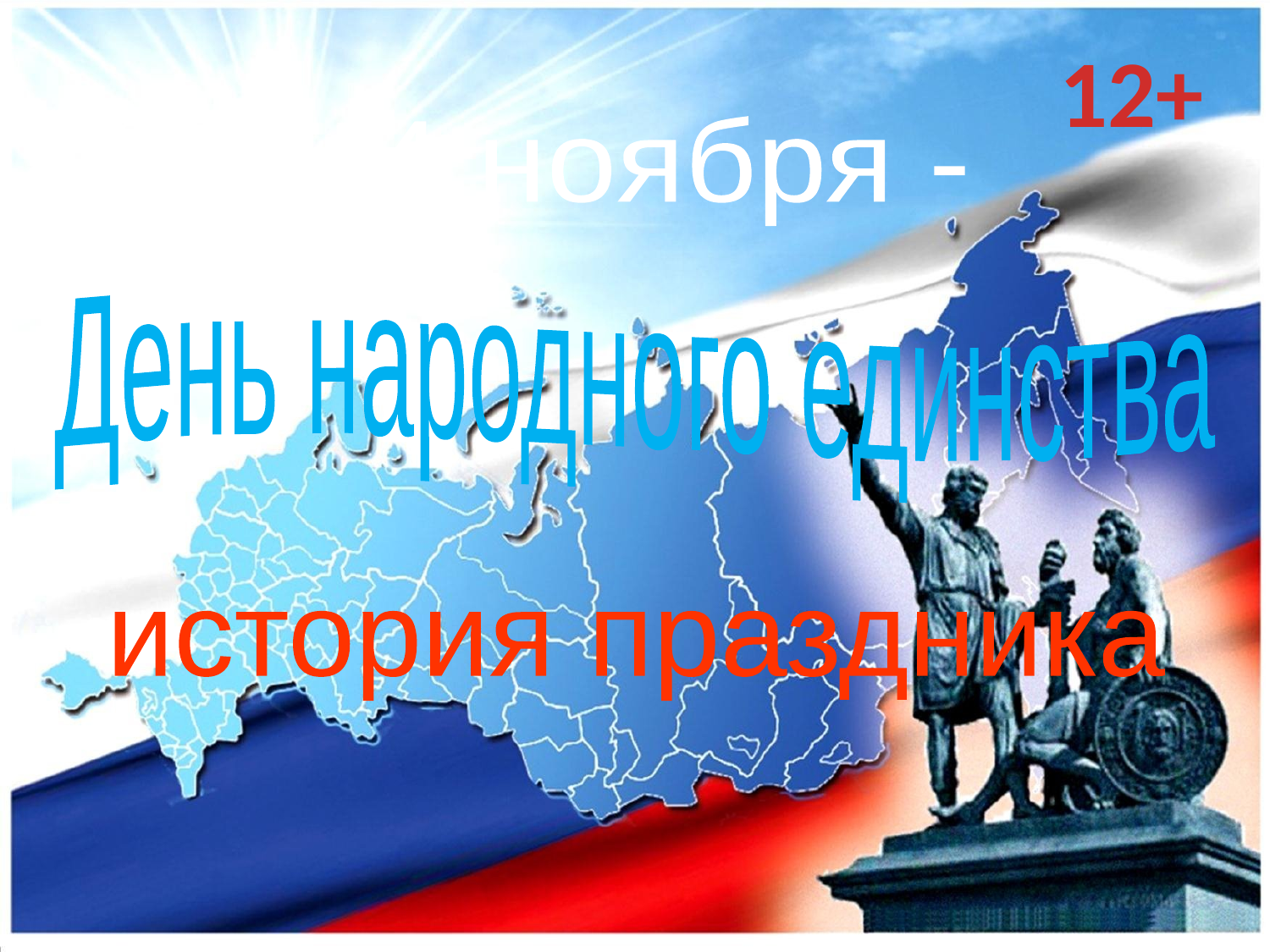

12+
4 ноября -
День народного единства
история праздника